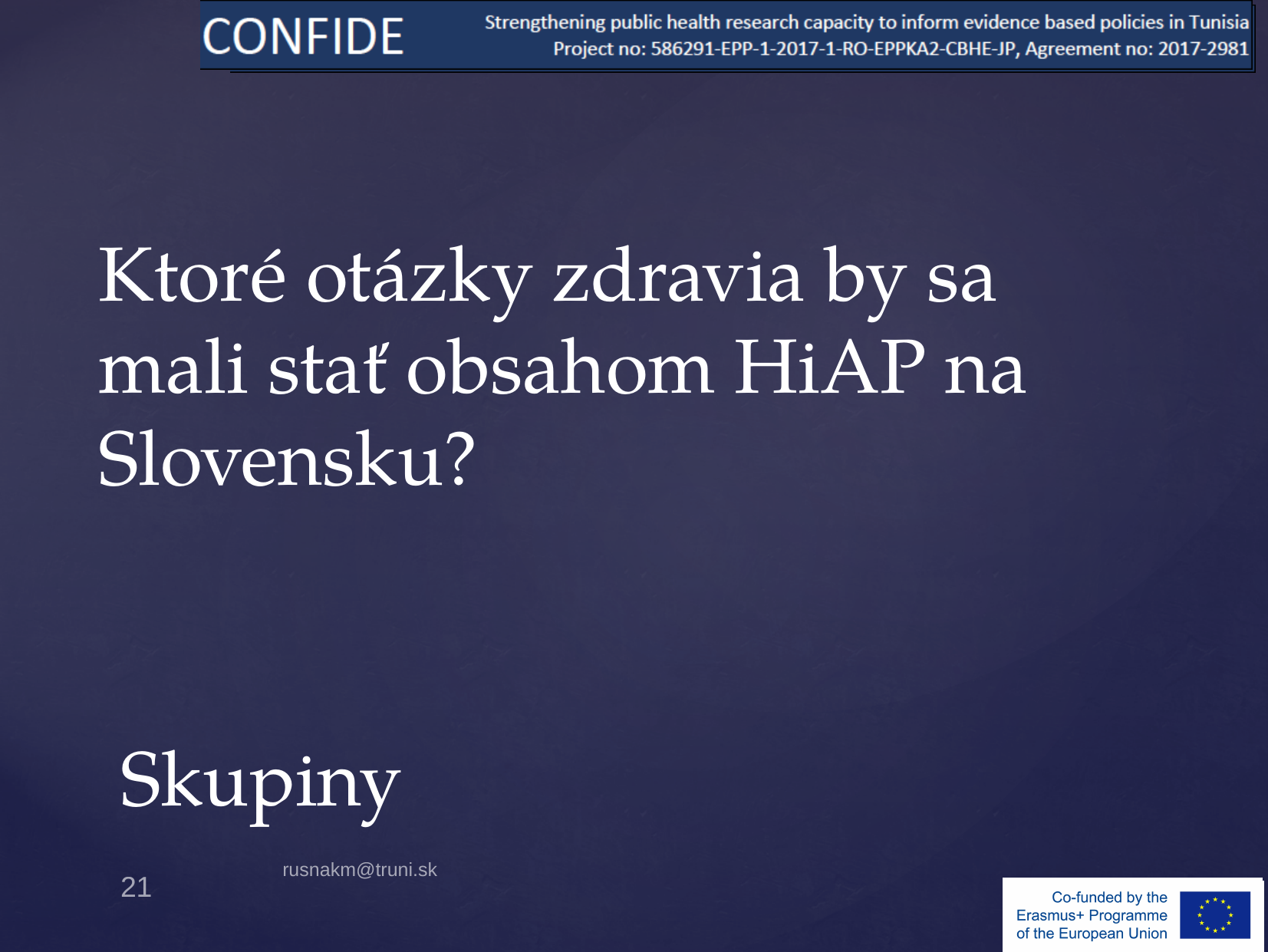

Ktoré otázky zdravia by sa mali stať obsahom HiAP na Slovensku?
# Skupiny
rusnakm@truni.sk
21